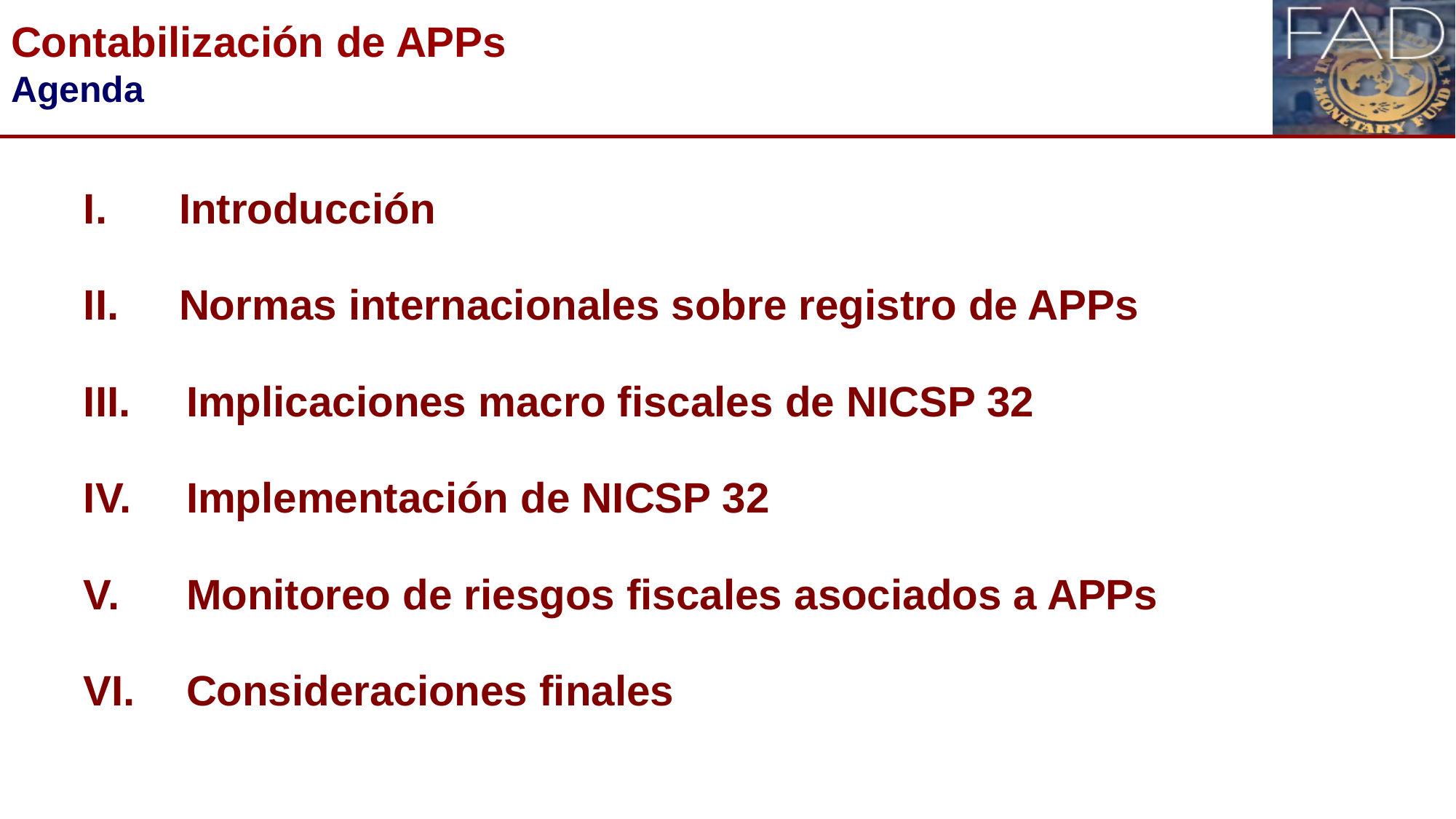

# Contabilización de APPs Agenda
Introducción
Normas internacionales sobre registro de APPs
Implicaciones macro fiscales de NICSP 32
Implementación de NICSP 32
Monitoreo de riesgos fiscales asociados a APPs
Consideraciones finales
2